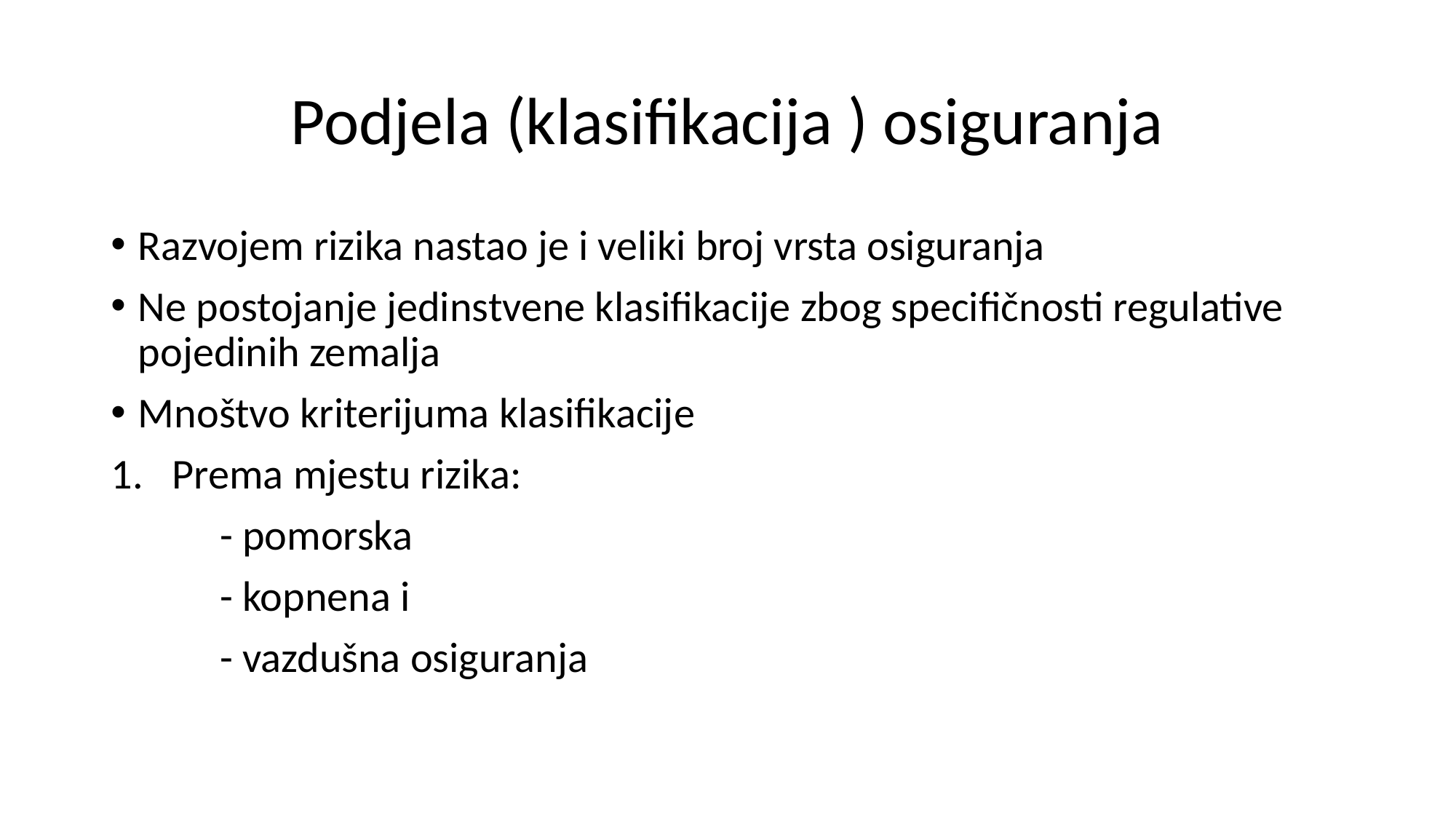

# Podjela (klasifikacija ) osiguranja
Razvojem rizika nastao je i veliki broj vrsta osiguranja
Ne postojanje jedinstvene klasifikacije zbog specifičnosti regulative pojedinih zemalja
Mnoštvo kriterijuma klasifikacije
Prema mjestu rizika:
	- pomorska
	- kopnena i
	- vazdušna osiguranja